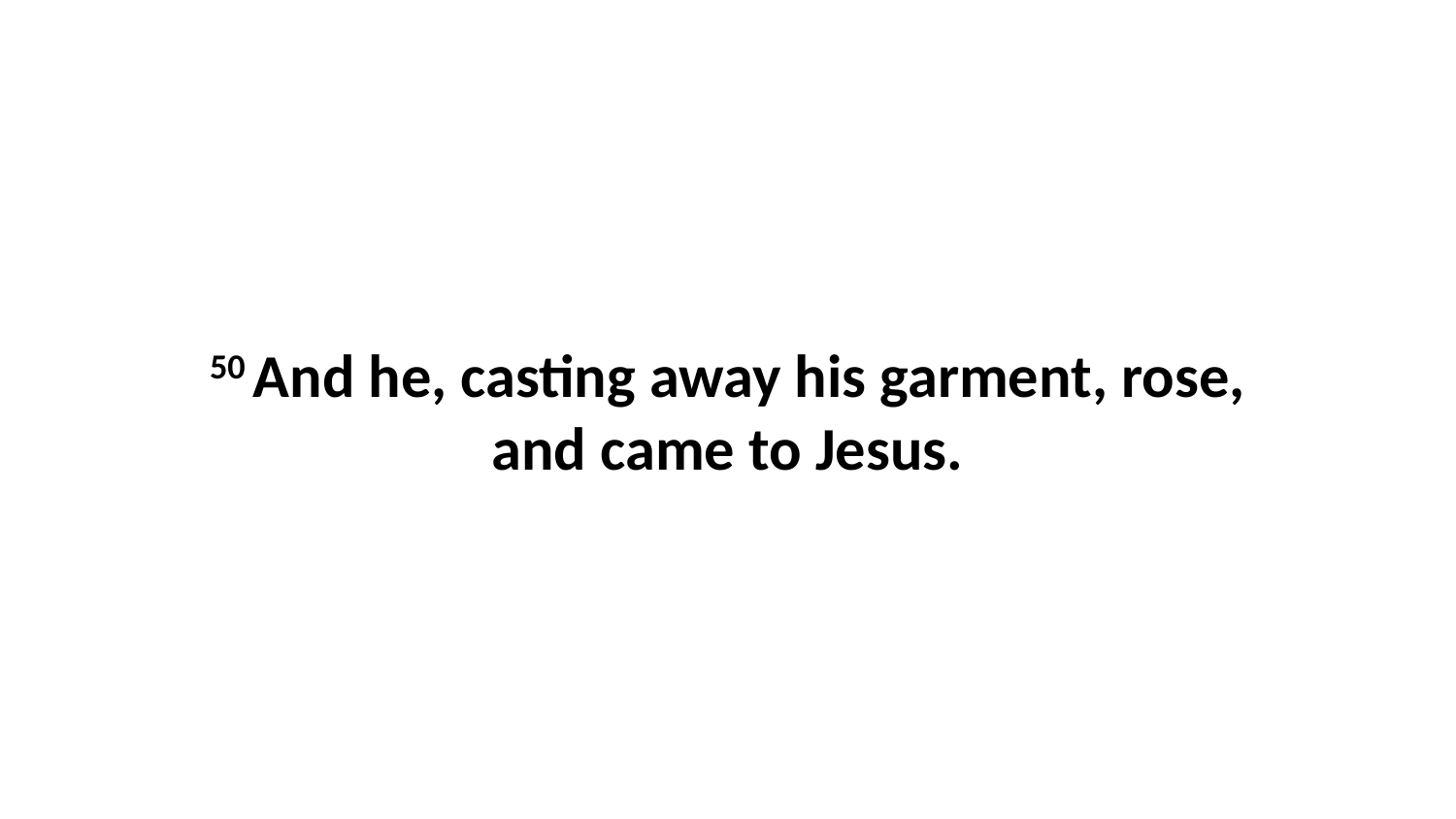

50 And he, casting away his garment, rose, and came to Jesus.